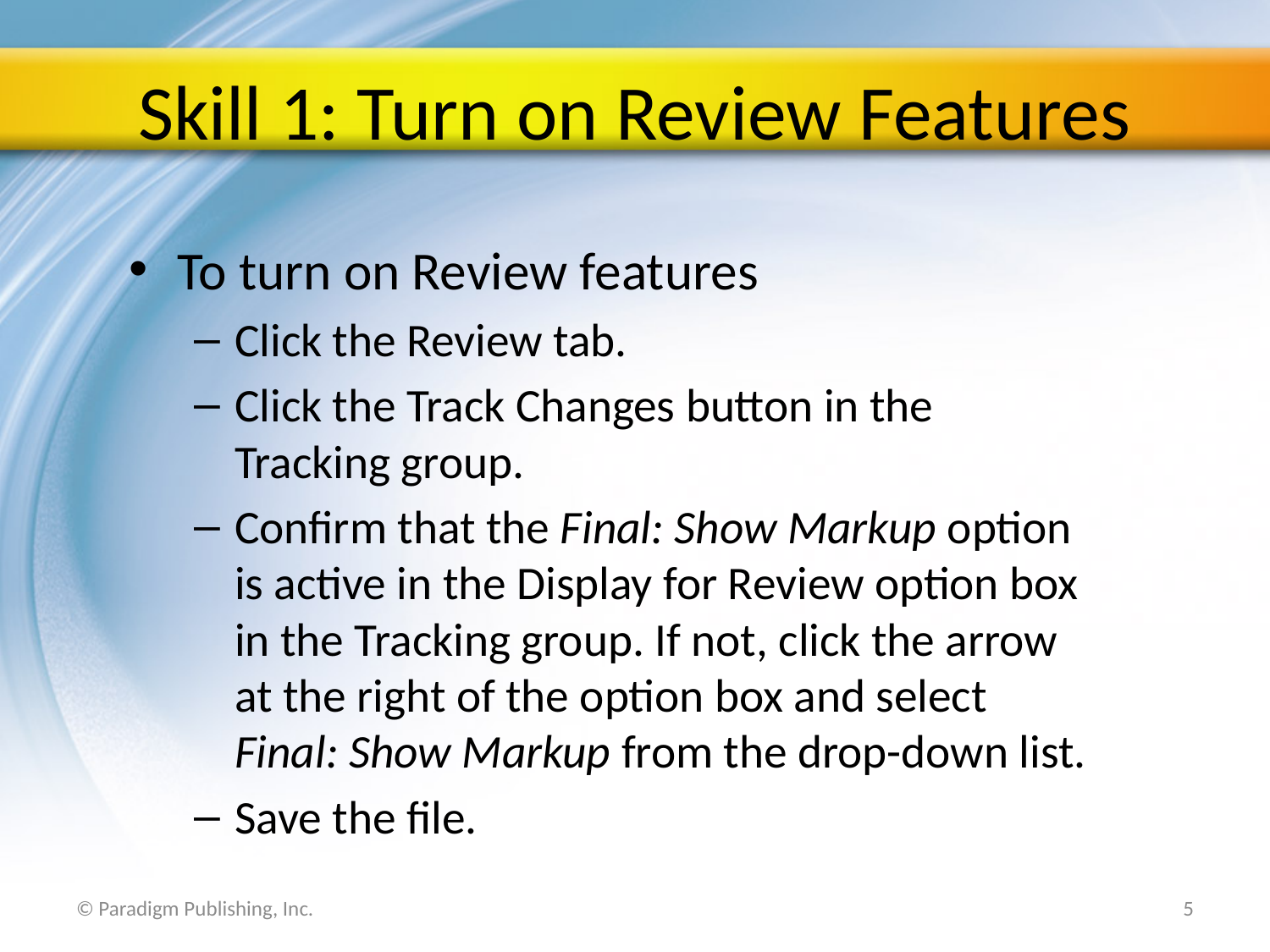

# Skill 1: Turn on Review Features
To turn on Review features
Click the Review tab.
Click the Track Changes button in the Tracking group.
Confirm that the Final: Show Markup option is active in the Display for Review option box in the Tracking group. If not, click the arrow at the right of the option box and select Final: Show Markup from the drop-down list.
Save the file.

© Paradigm Publishing, Inc.
5